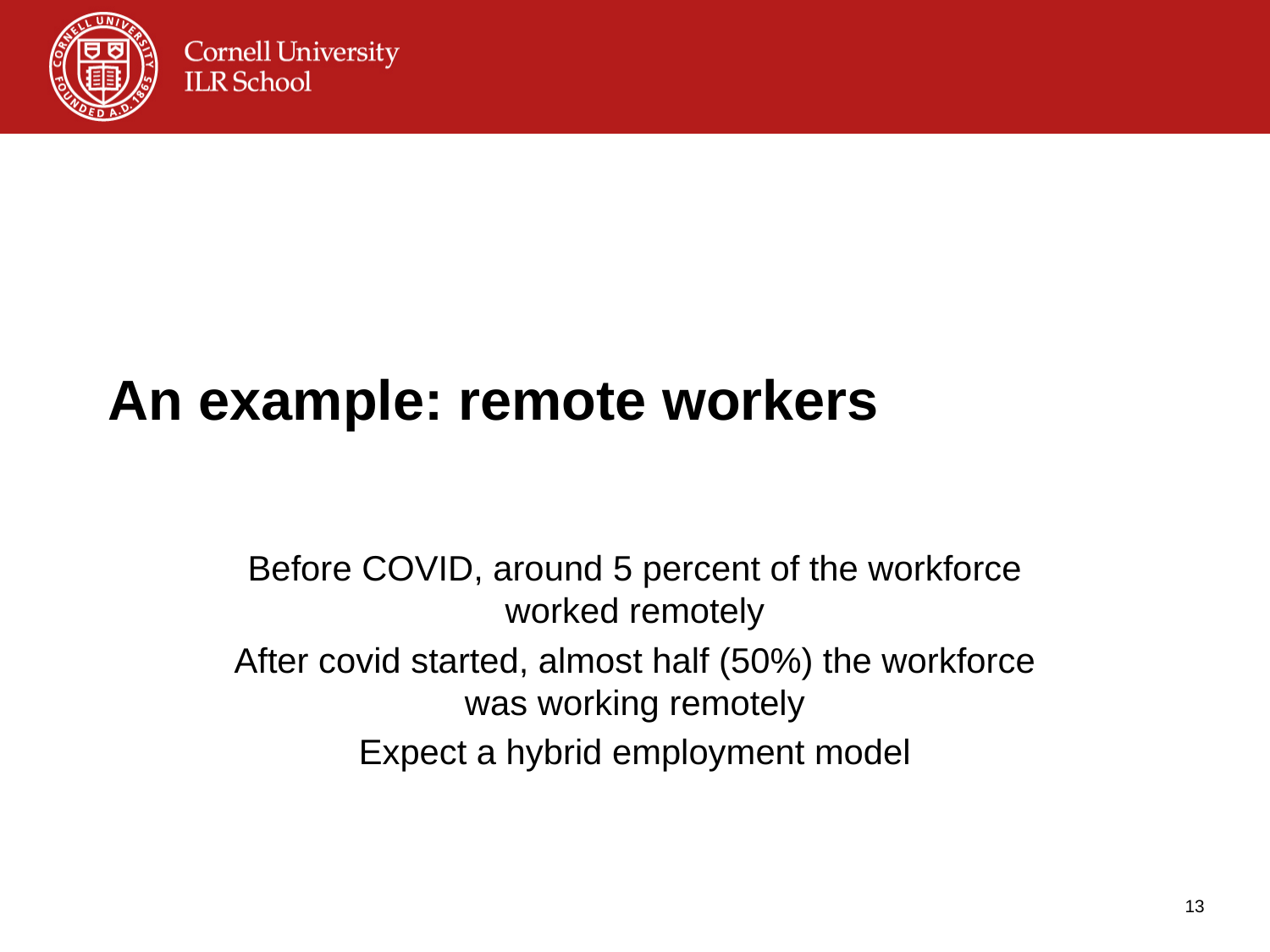

# An example: remote workers
Before COVID, around 5 percent of the workforce worked remotely
After covid started, almost half (50%) the workforce was working remotely
Expect a hybrid employment model
13